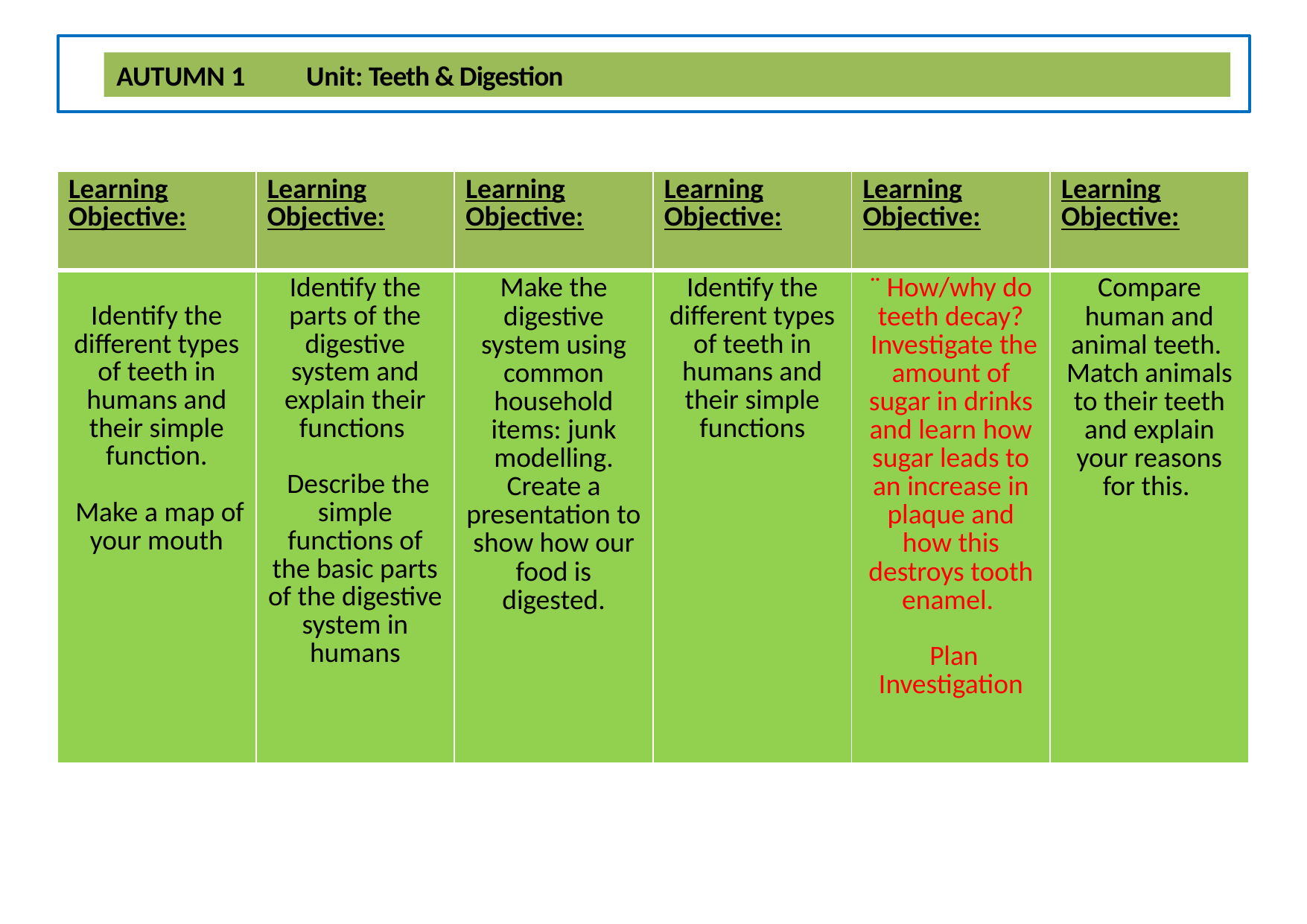

AUTUMN 1	Unit: Teeth & Digestion
| Learning Objective: | Learning Objective: | Learning Objective: | Learning Objective: | Learning Objective: | Learning Objective: |
| --- | --- | --- | --- | --- | --- |
| Identify the different types of teeth in humans and their simple function. Make a map of your mouth | Identify the parts of the digestive system and explain their functions Describe the simple functions of the basic parts of the digestive system in humans | Make the digestive system using common household items: junk modelling. Create a presentation to show how our food is digested. | Identify the different types of teeth in humans and their simple functions | ¨ How/why do teeth decay? Investigate the amount of sugar in drinks and learn how sugar leads to an increase in plaque and how this destroys tooth enamel.  Plan Investigation | Compare human and animal teeth. Match animals to their teeth and explain your reasons for this. |